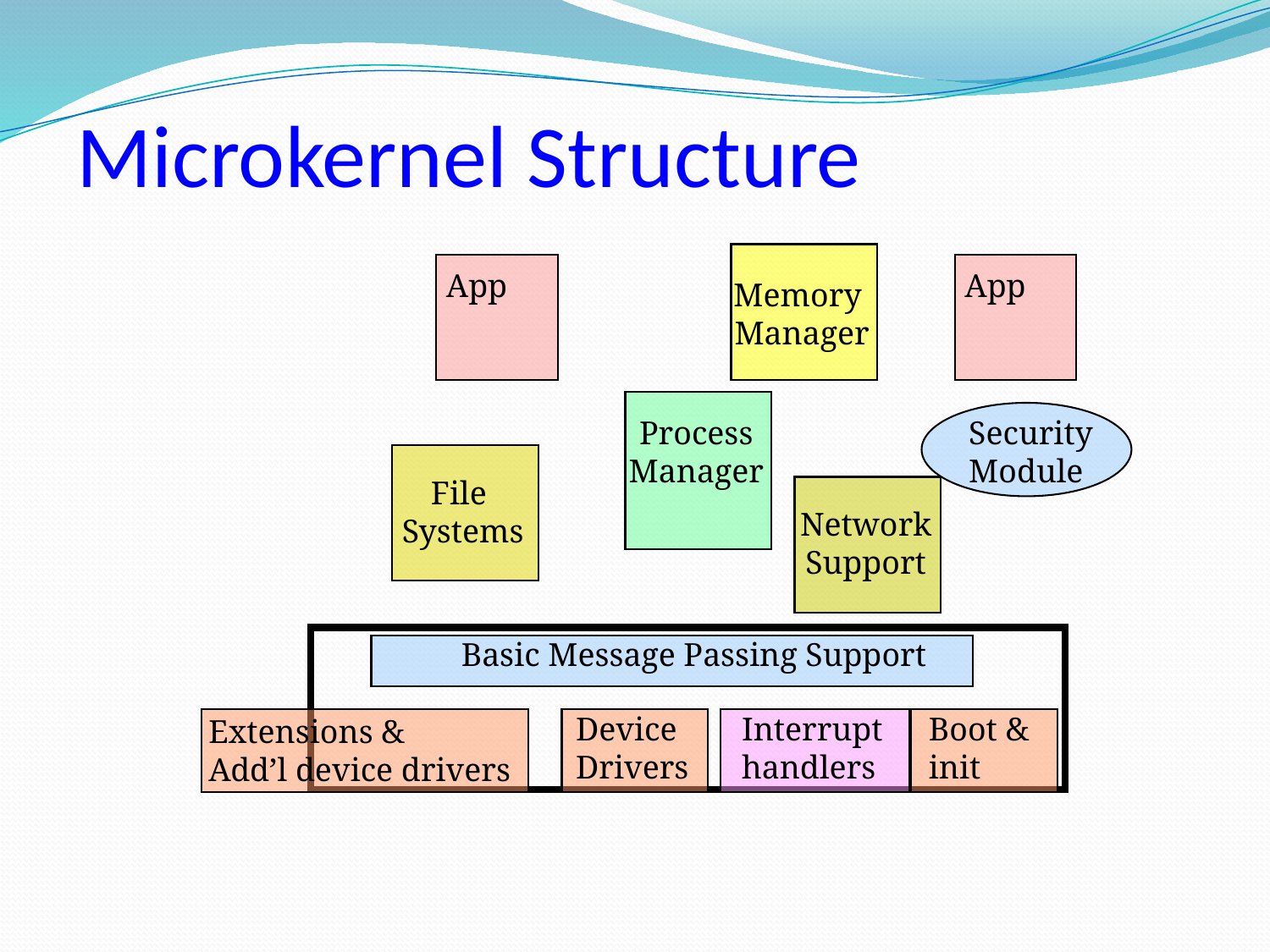

# Microkernel Structure

Memory
Manager

App

App

Security
Module
Process
Manager

File
Systems

Network
Support

Basic Message Passing Support

Device
Drivers

Interrupt
handlers

Boot &
init

Extensions &
Add’l device drivers